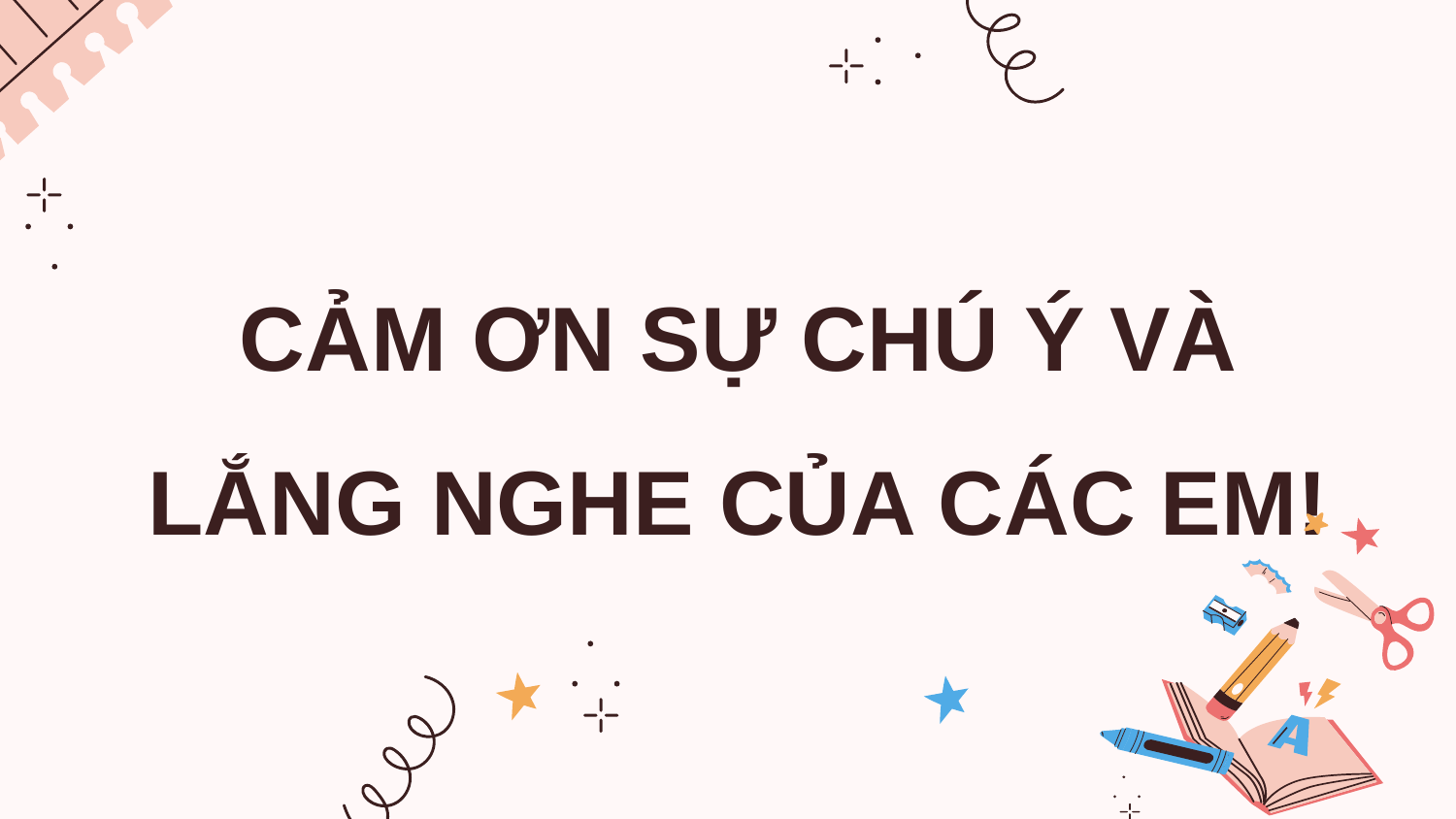

# CẢM ƠN SỰ CHÚ Ý VÀ LẮNG NGHE CỦA CÁC EM!